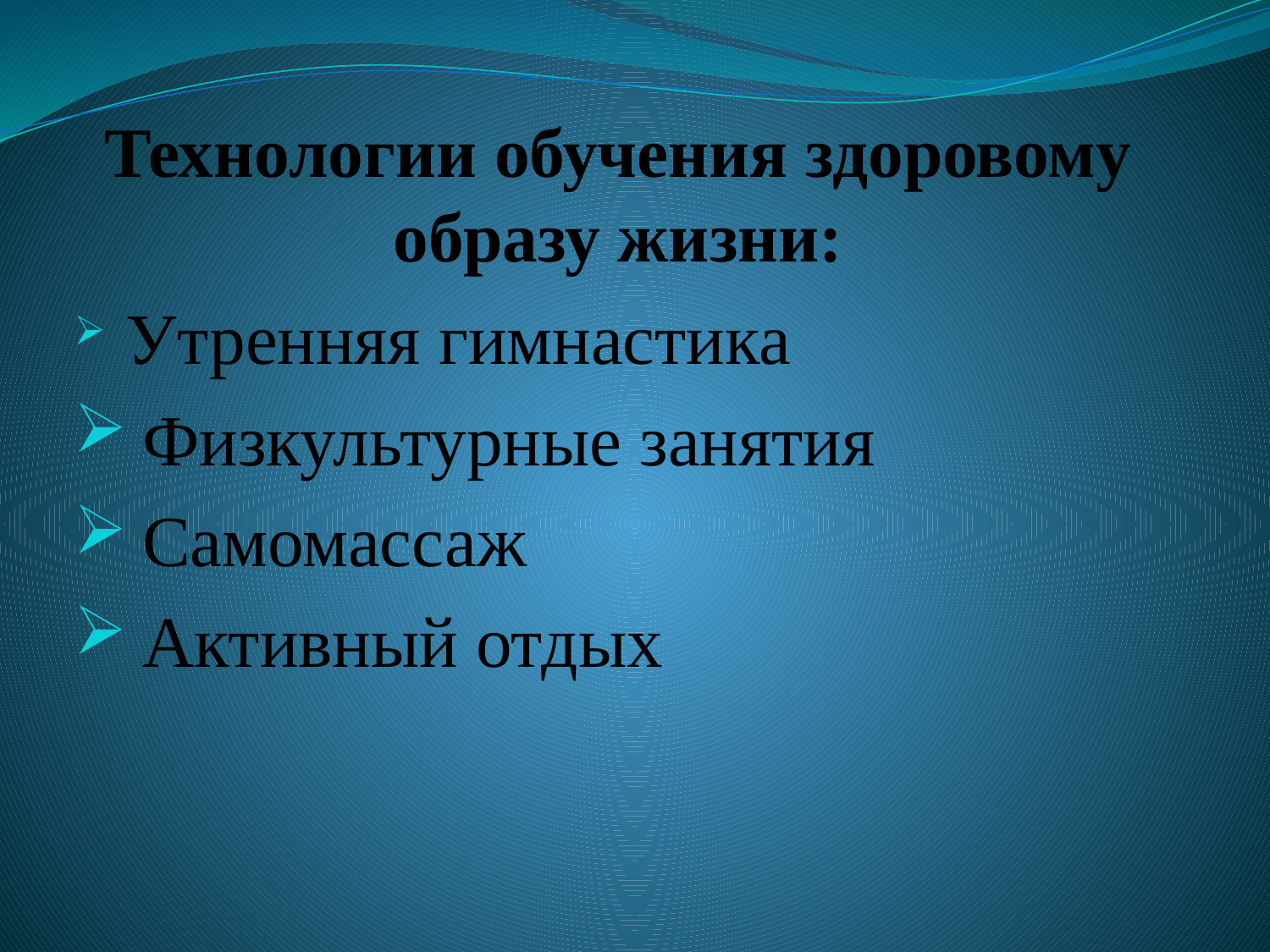

# Технологии обучения здоровому образу жизни:
  Утренняя гимнастика
 Физкультурные занятия
 Самомассаж
 Активный отдых